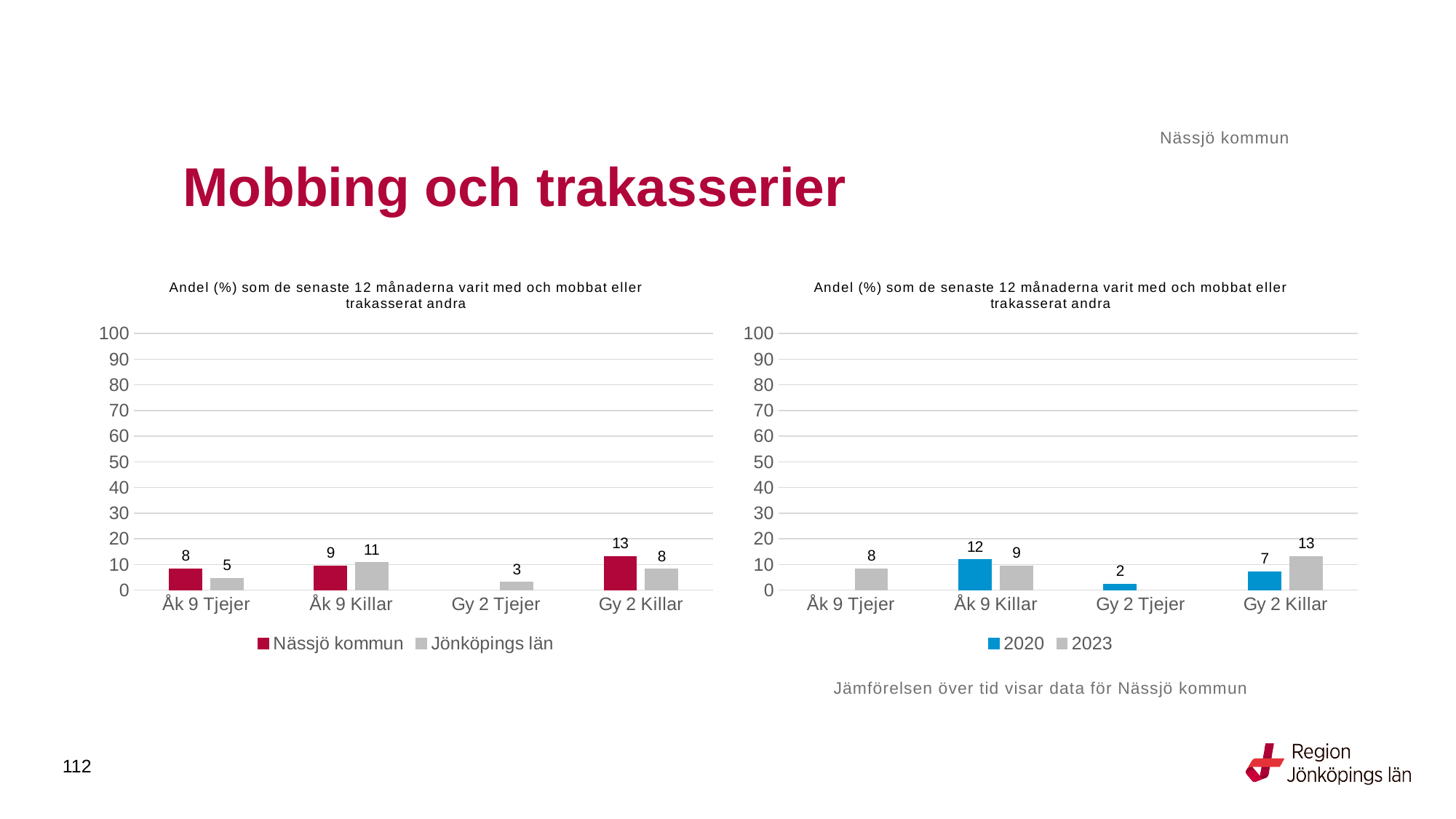

Nässjö kommun
# Mobbing och trakasserier

### Chart: Andel (%) som de senaste 12 månaderna varit med och mobbat eller trakasserat andra

| Category | Nässjö kommun | Jönköpings län |
|---|---|---|
| Åk 9 Tjejer | 8.4034 | 4.6481 |
| Åk 9 Killar | 9.4828 | 10.7461 |
| Gy 2 Tjejer | None | 3.0346 |
| Gy 2 Killar | 13.0841 | 8.1633 |

### Chart: Andel (%) som de senaste 12 månaderna varit med och mobbat eller trakasserat andra

| Category | 2020 | 2023 |
|---|---|---|
| Åk 9 Tjejer | None | 8.4034 |
| Åk 9 Killar | 11.8644 | 9.4828 |
| Gy 2 Tjejer | 2.4 | None |
| Gy 2 Killar | 7.2 | 13.0841 |
Jämförelsen över tid visar data för Nässjö kommun
112